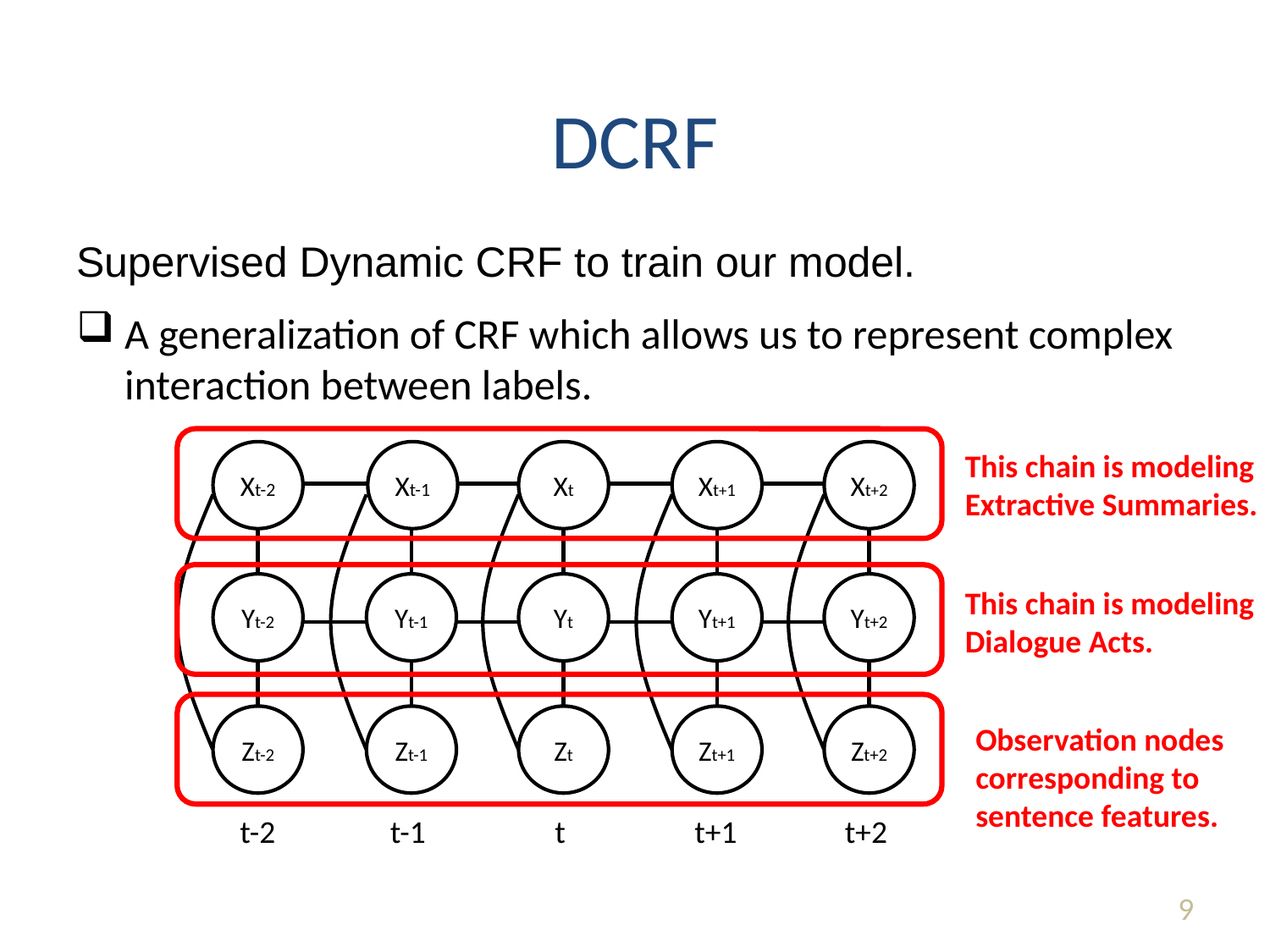

# DCRF
Supervised Dynamic CRF to train our model.
A generalization of CRF which allows us to represent complex interaction between labels.

This chain is modeling
Extractive Summaries.
Xt-2
Xt-1
Xt
Xt+1
Xt+2

Yt-2
Yt-1
Yt
Yt+1
Yt+2
This chain is modeling
Dialogue Acts.

Zt-2
Zt-1
Zt
Zt+1
Zt+2
Observation nodes corresponding to sentence features.
  t-2                t-1                  t                  t+1               t+2
9